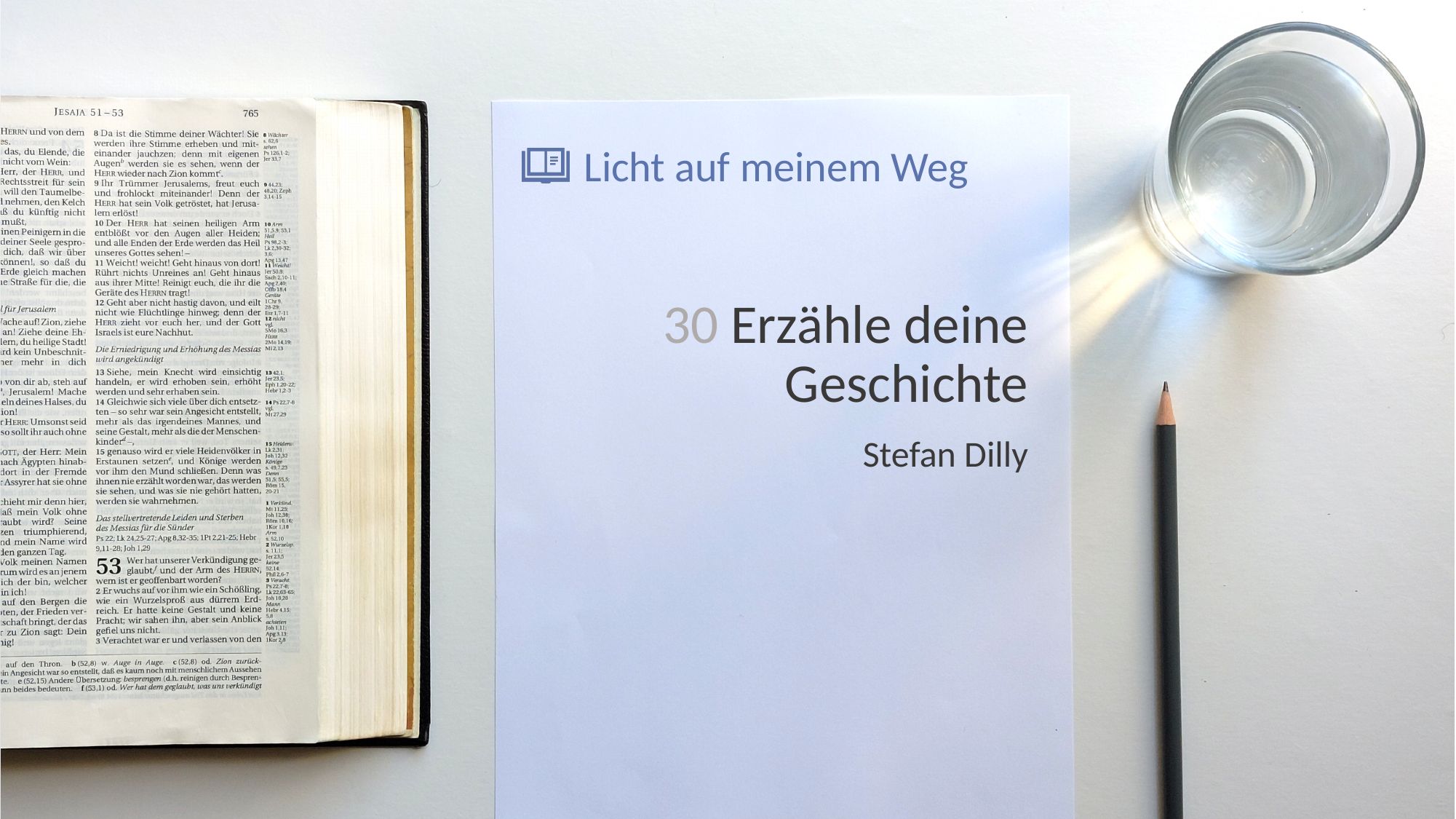

# 30 Erzähle deine Geschichte
Stefan Dilly